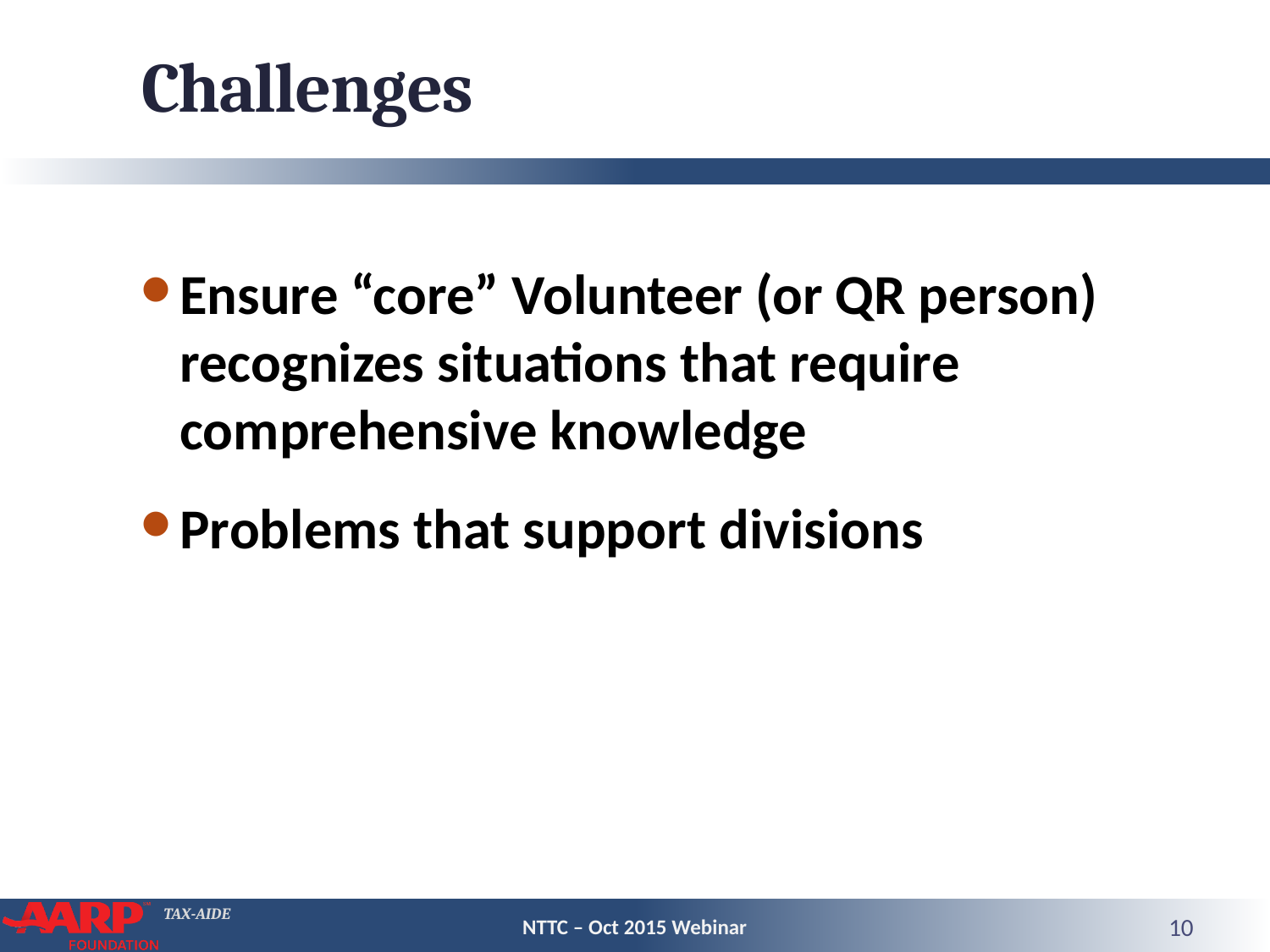

# Challenges
Ensure “core” Volunteer (or QR person) recognizes situations that require comprehensive knowledge
Problems that support divisions
NTTC – Oct 2015 Webinar
10